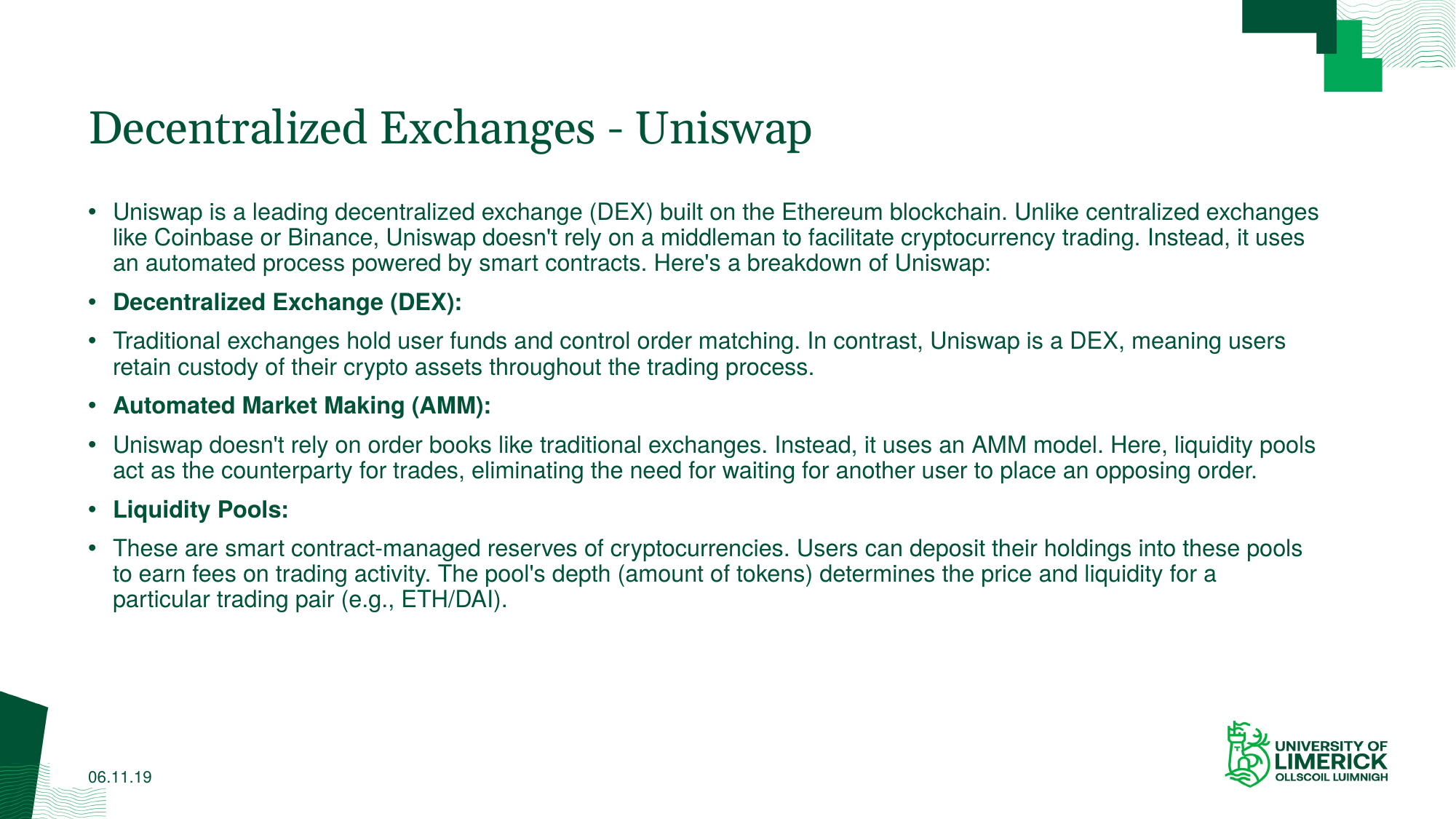

# Decentralized Exchanges - Uniswap
Uniswap is a leading decentralized exchange (DEX) built on the Ethereum blockchain. Unlike centralized exchanges like Coinbase or Binance, Uniswap doesn't rely on a middleman to facilitate cryptocurrency trading. Instead, it uses an automated process powered by smart contracts. Here's a breakdown of Uniswap:
Decentralized Exchange (DEX):
Traditional exchanges hold user funds and control order matching. In contrast, Uniswap is a DEX, meaning users retain custody of their crypto assets throughout the trading process.
Automated Market Making (AMM):
Uniswap doesn't rely on order books like traditional exchanges. Instead, it uses an AMM model. Here, liquidity pools act as the counterparty for trades, eliminating the need for waiting for another user to place an opposing order.
Liquidity Pools:
These are smart contract-managed reserves of cryptocurrencies. Users can deposit their holdings into these pools to earn fees on trading activity. The pool's depth (amount of tokens) determines the price and liquidity for a particular trading pair (e.g., ETH/DAI).

06.11.19